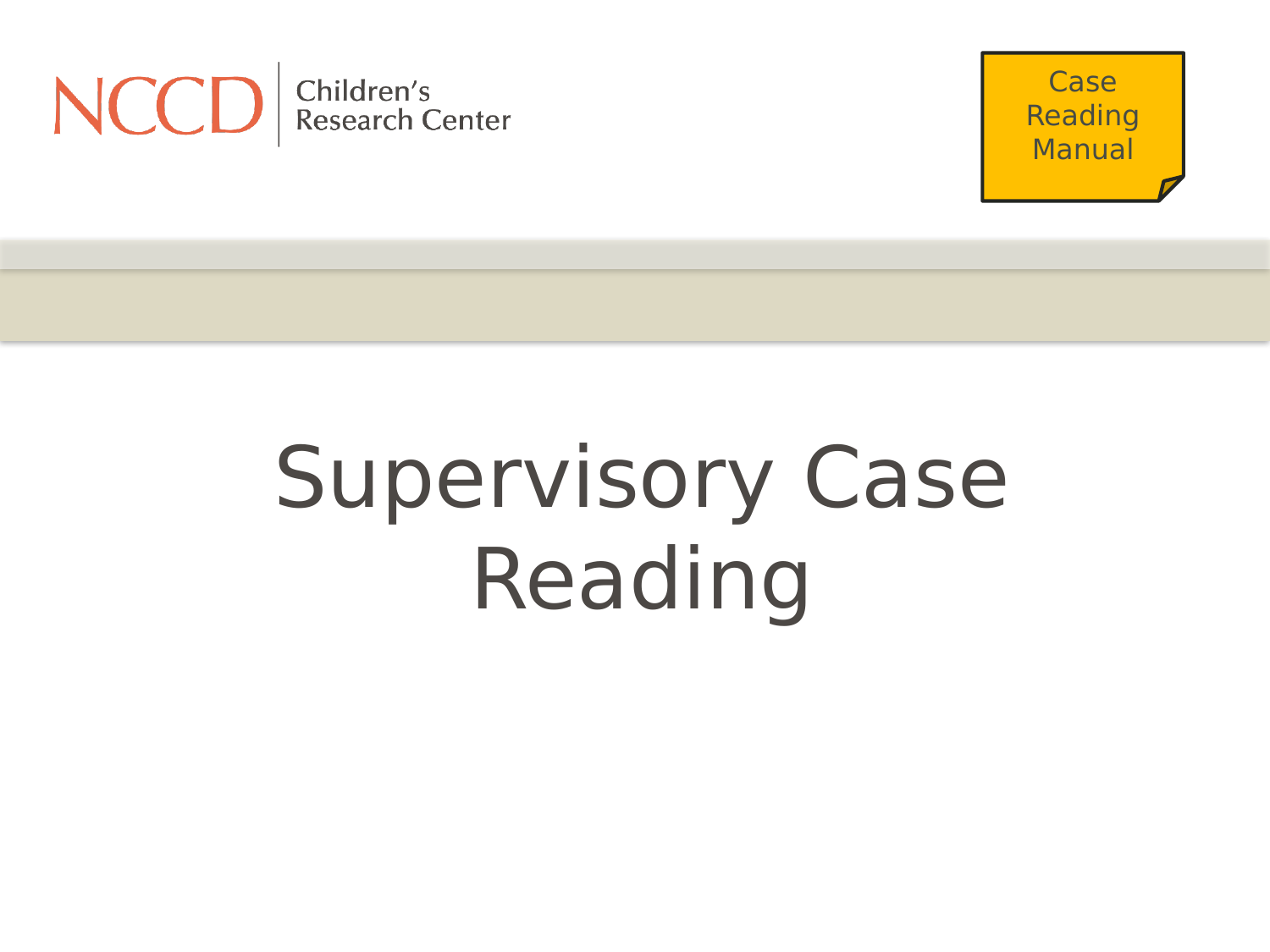

Case Reading Manual
# Supervisory Case Reading